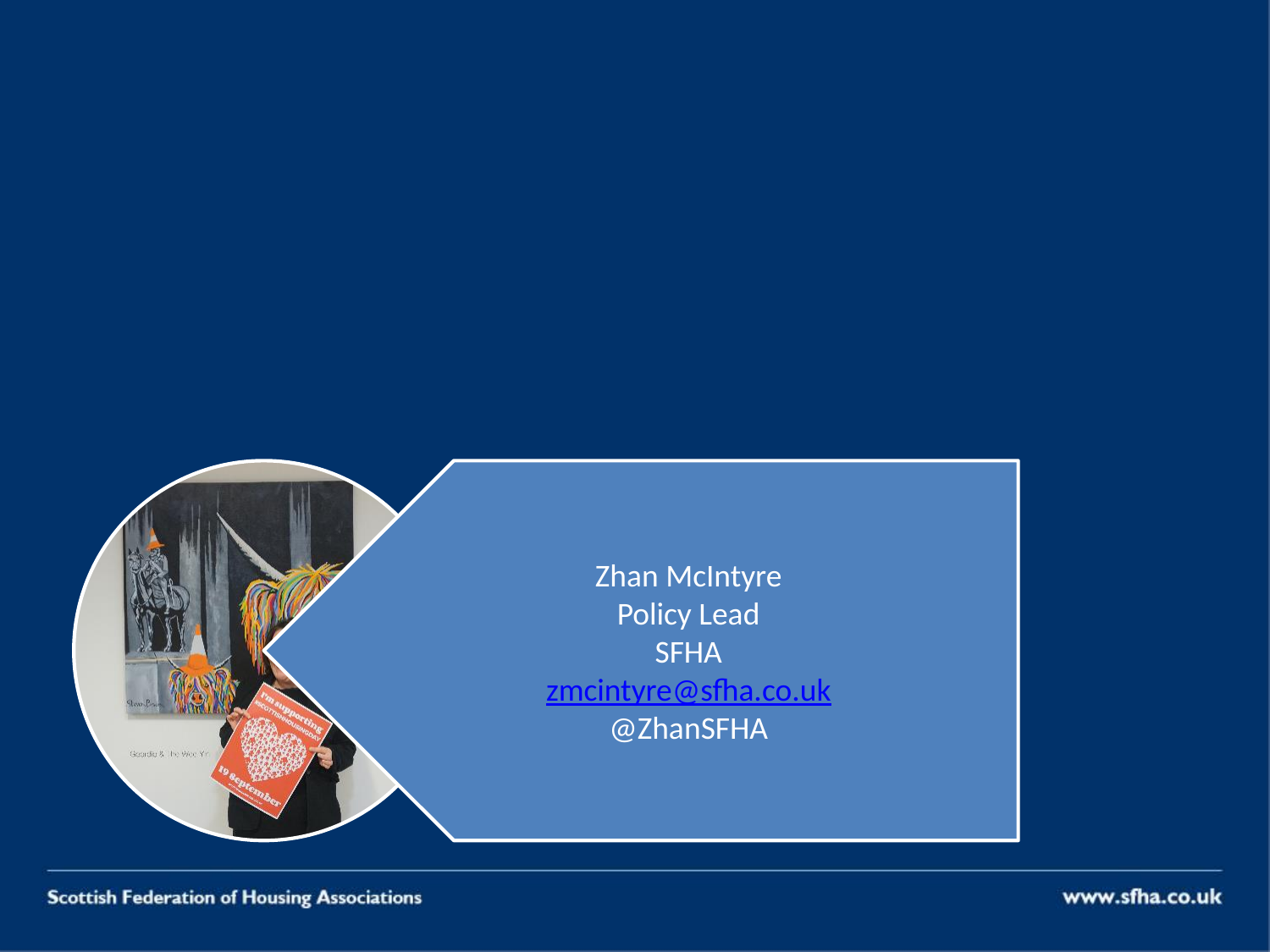

#
Zhan McIntyre
Policy Lead
SFHA
zmcintyre@sfha.co.uk
@ZhanSFHA